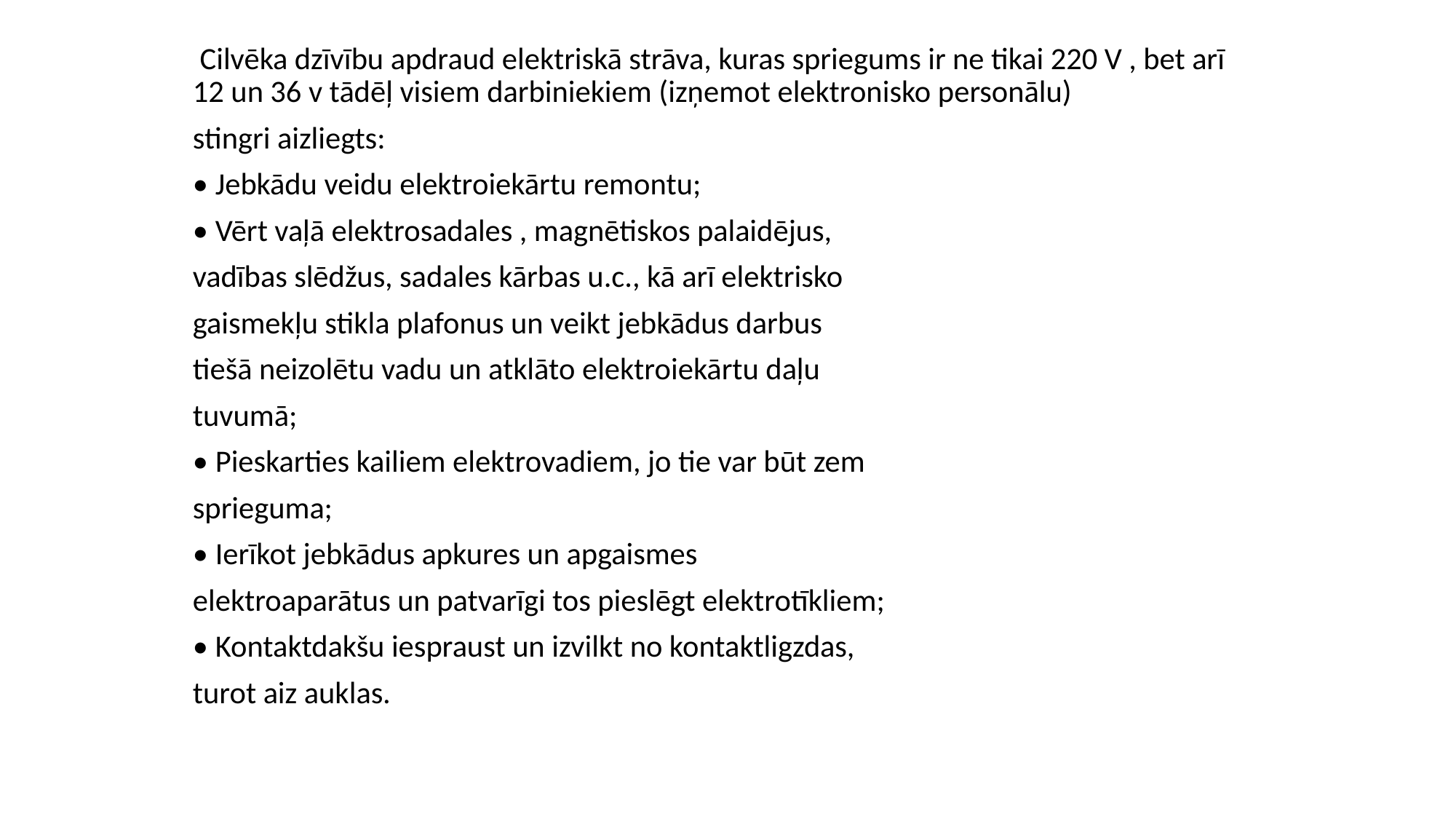

Cilvēka dzīvību apdraud elektriskā strāva, kuras spriegums ir ne tikai 220 V , bet arī 12 un 36 v tādēļ visiem darbiniekiem (izņemot elektronisko personālu)
stingri aizliegts:
• Jebkādu veidu elektroiekārtu remontu;
• Vērt vaļā elektrosadales , magnētiskos palaidējus,
vadības slēdžus, sadales kārbas u.c., kā arī elektrisko
gaismekļu stikla plafonus un veikt jebkādus darbus
tiešā neizolētu vadu un atklāto elektroiekārtu daļu
tuvumā;
• Pieskarties kailiem elektrovadiem, jo tie var būt zem
sprieguma;
• Ierīkot jebkādus apkures un apgaismes
elektroaparātus un patvarīgi tos pieslēgt elektrotīkliem;
• Kontaktdakšu iespraust un izvilkt no kontaktligzdas,
turot aiz auklas.